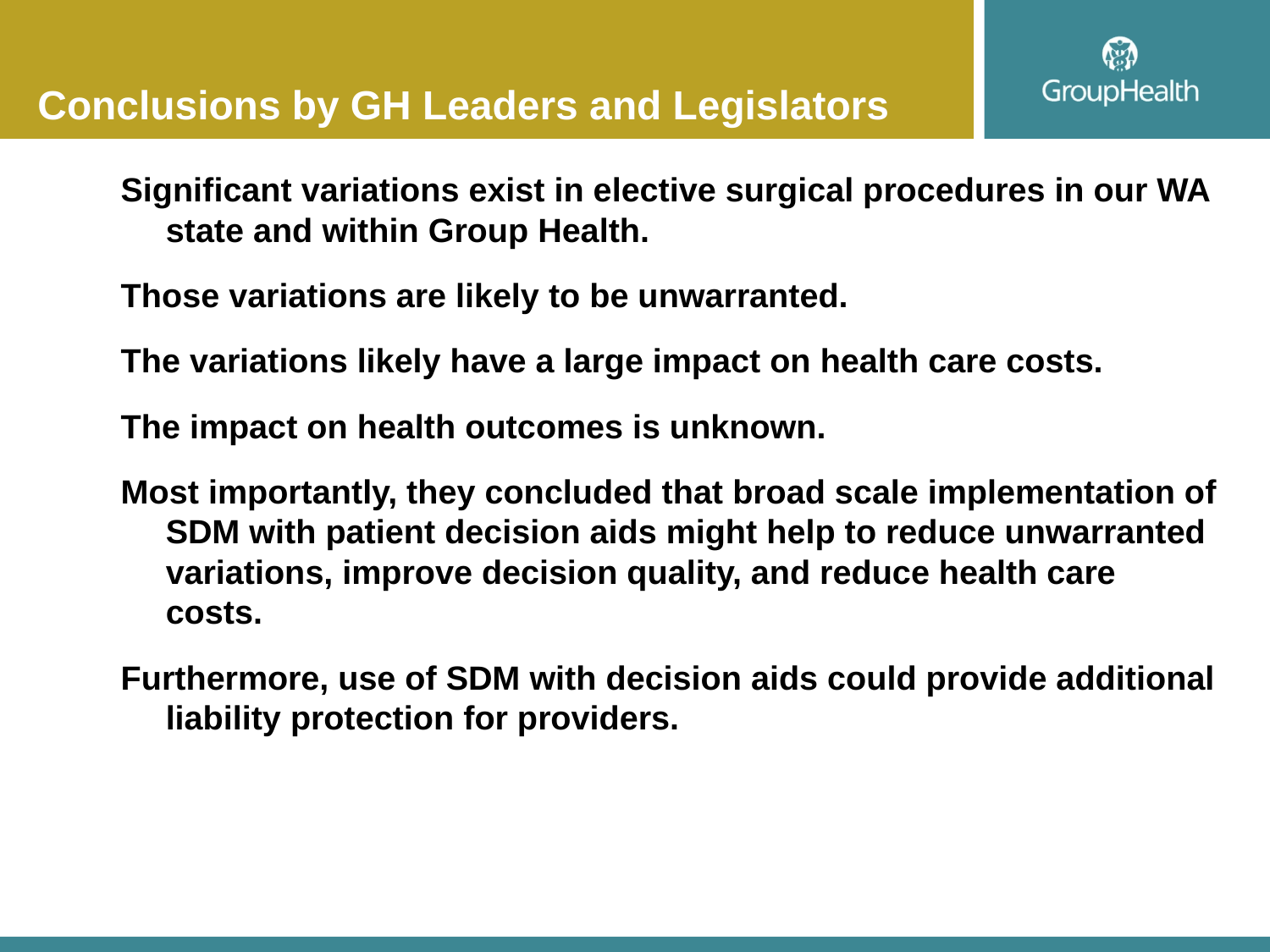

# Conclusions by GH Leaders and Legislators
Significant variations exist in elective surgical procedures in our WA state and within Group Health.
Those variations are likely to be unwarranted.
The variations likely have a large impact on health care costs.
The impact on health outcomes is unknown.
Most importantly, they concluded that broad scale implementation of SDM with patient decision aids might help to reduce unwarranted variations, improve decision quality, and reduce health care costs.
Furthermore, use of SDM with decision aids could provide additional liability protection for providers.